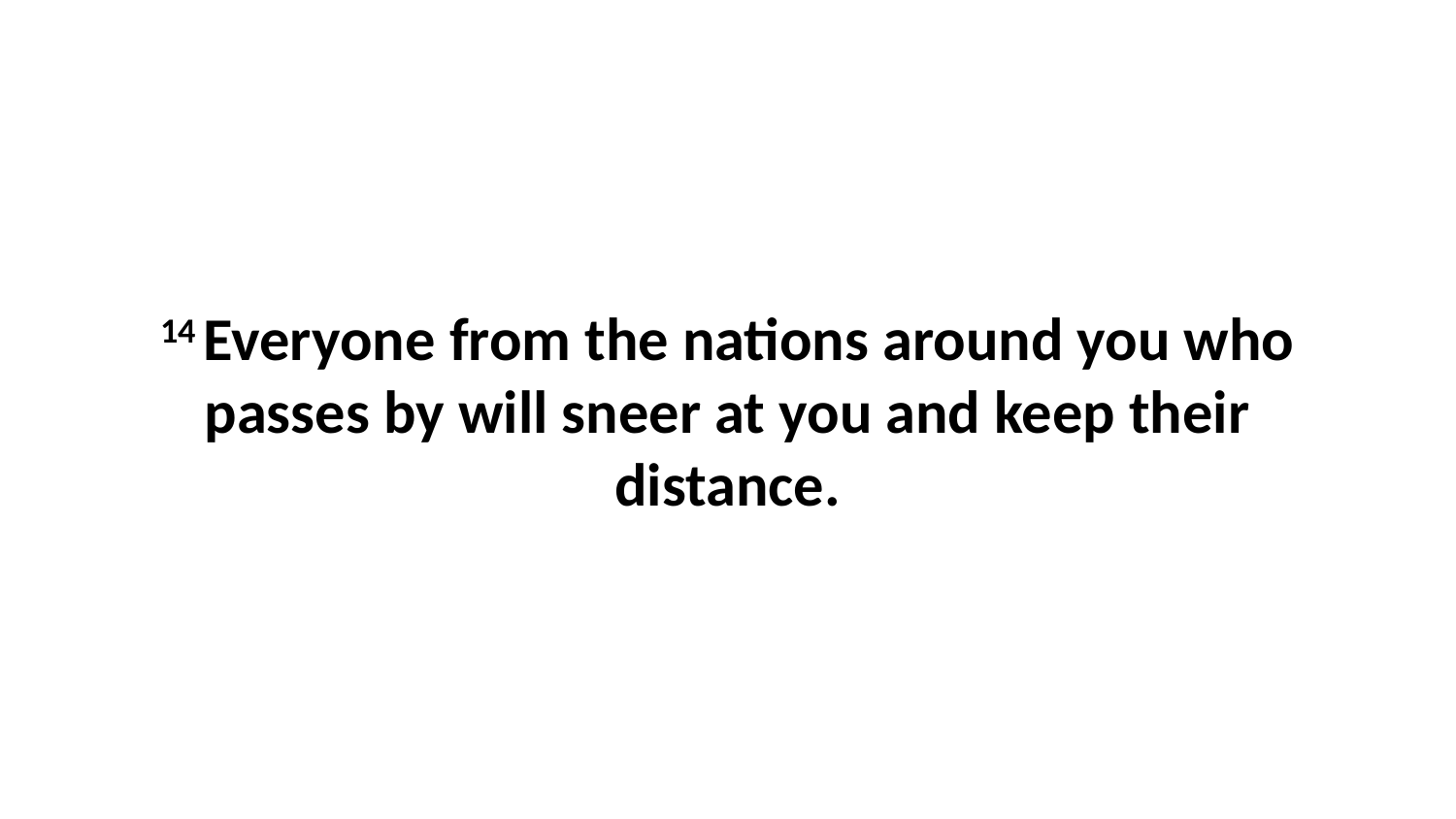

14 Everyone from the nations around you who passes by will sneer at you and keep their distance.